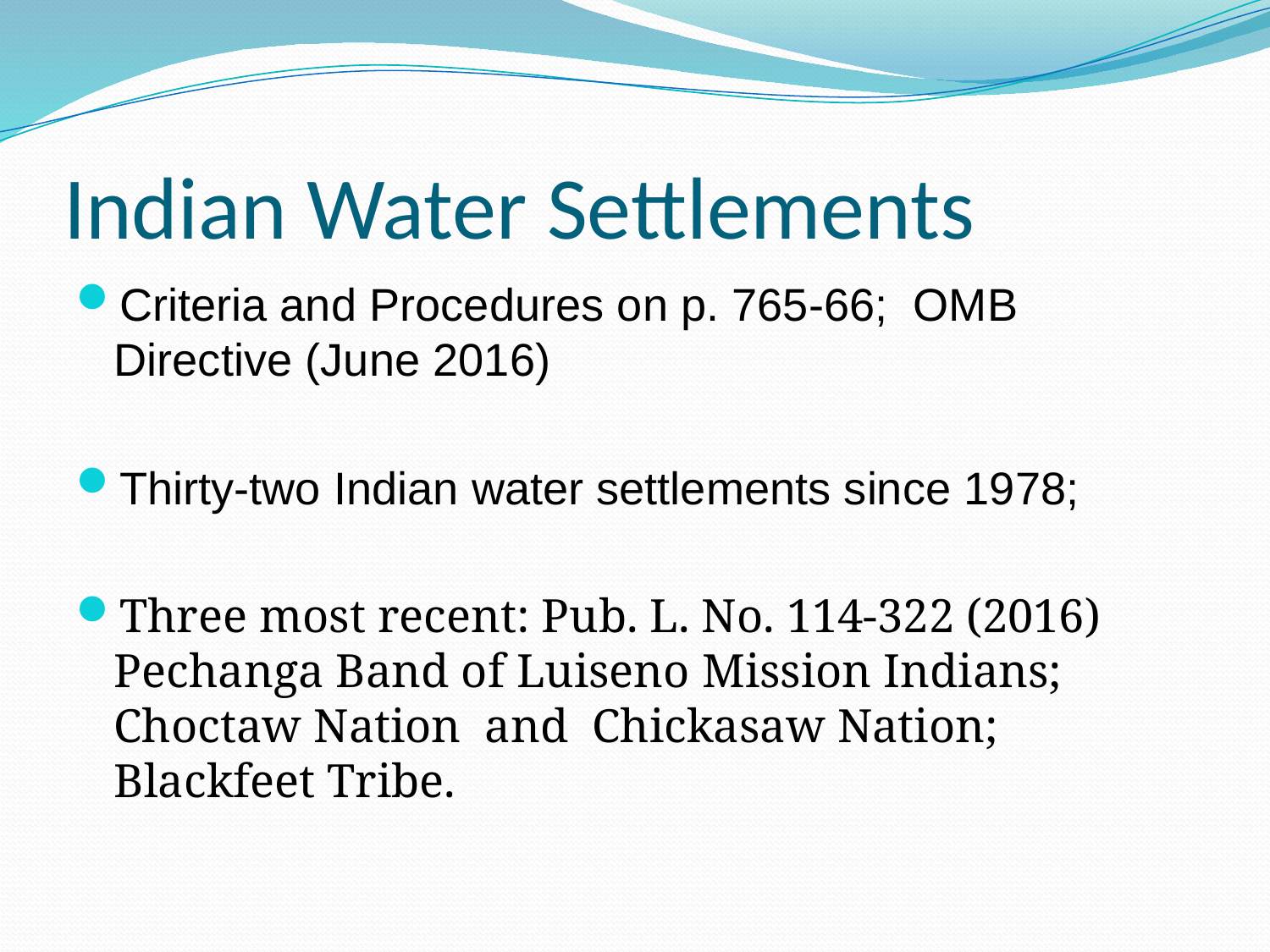

# Indian Water Settlements
Criteria and Procedures on p. 765-66;  OMB Directive (June 2016)

Thirty-two Indian water settlements since 1978;

Three most recent: Pub. L. No. 114-322 (2016) Pechanga Band of Luiseno Mission Indians;   Choctaw Nation  and  Chickasaw Nation;  Blackfeet Tribe.